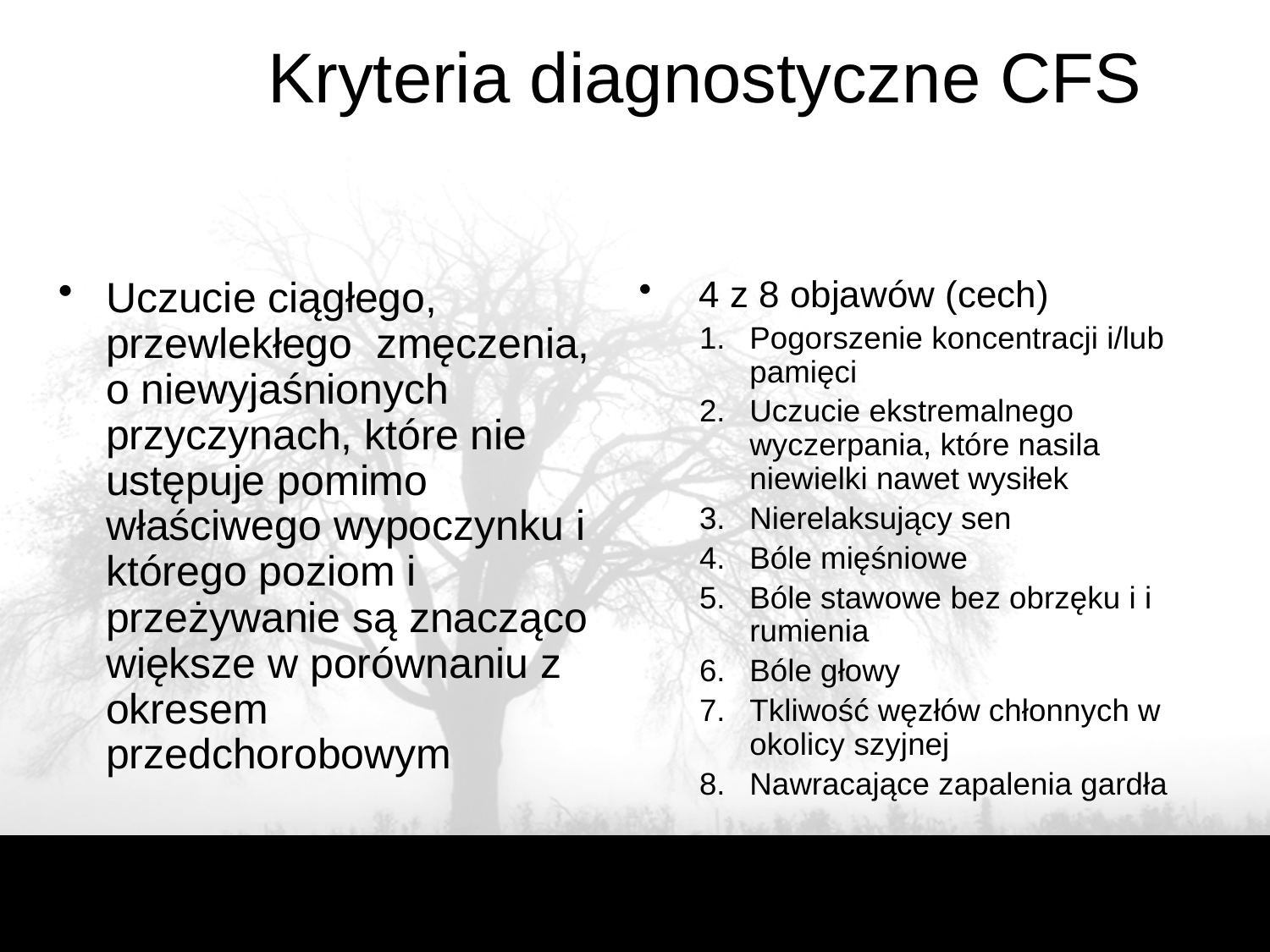

# Kryteria diagnostyczne CFS
Uczucie ciągłego, przewlekłego  zmęczenia, o niewyjaśnionych przyczynach, które nie ustępuje pomimo właściwego wypoczynku i którego poziom i przeżywanie są znacząco większe w porównaniu z okresem przedchorobowym
4 z 8 objawów (cech)
Pogorszenie koncentracji i/lub pamięci
Uczucie ekstremalnego wyczerpania, które nasila niewielki nawet wysiłek
Nierelaksujący sen
Bóle mięśniowe
Bóle stawowe bez obrzęku i i rumienia
Bóle głowy
Tkliwość węzłów chłonnych w okolicy szyjnej
Nawracające zapalenia gardła